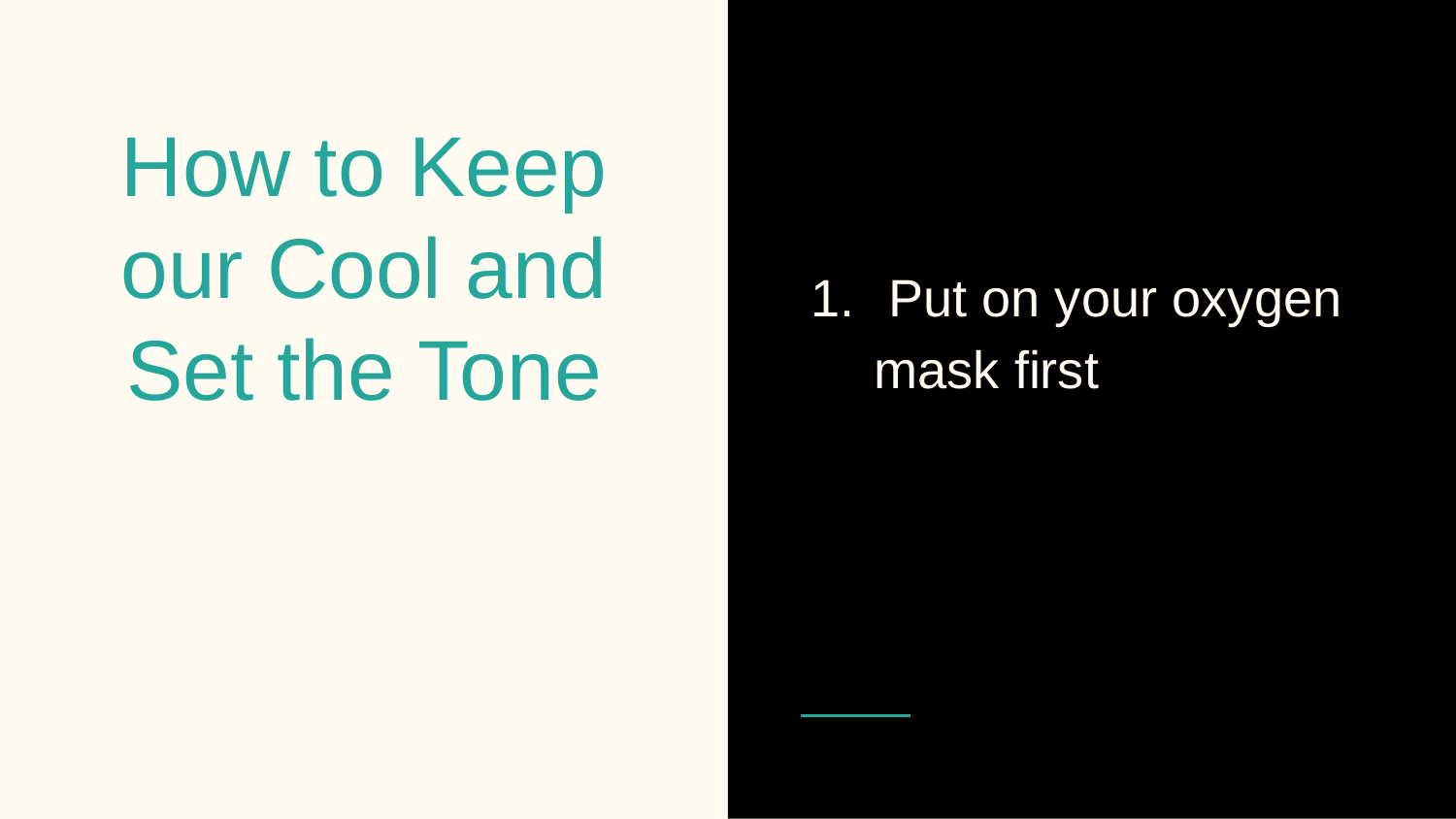

Put on your oxygen mask first

# How to Keep our Cool and Set the Tone